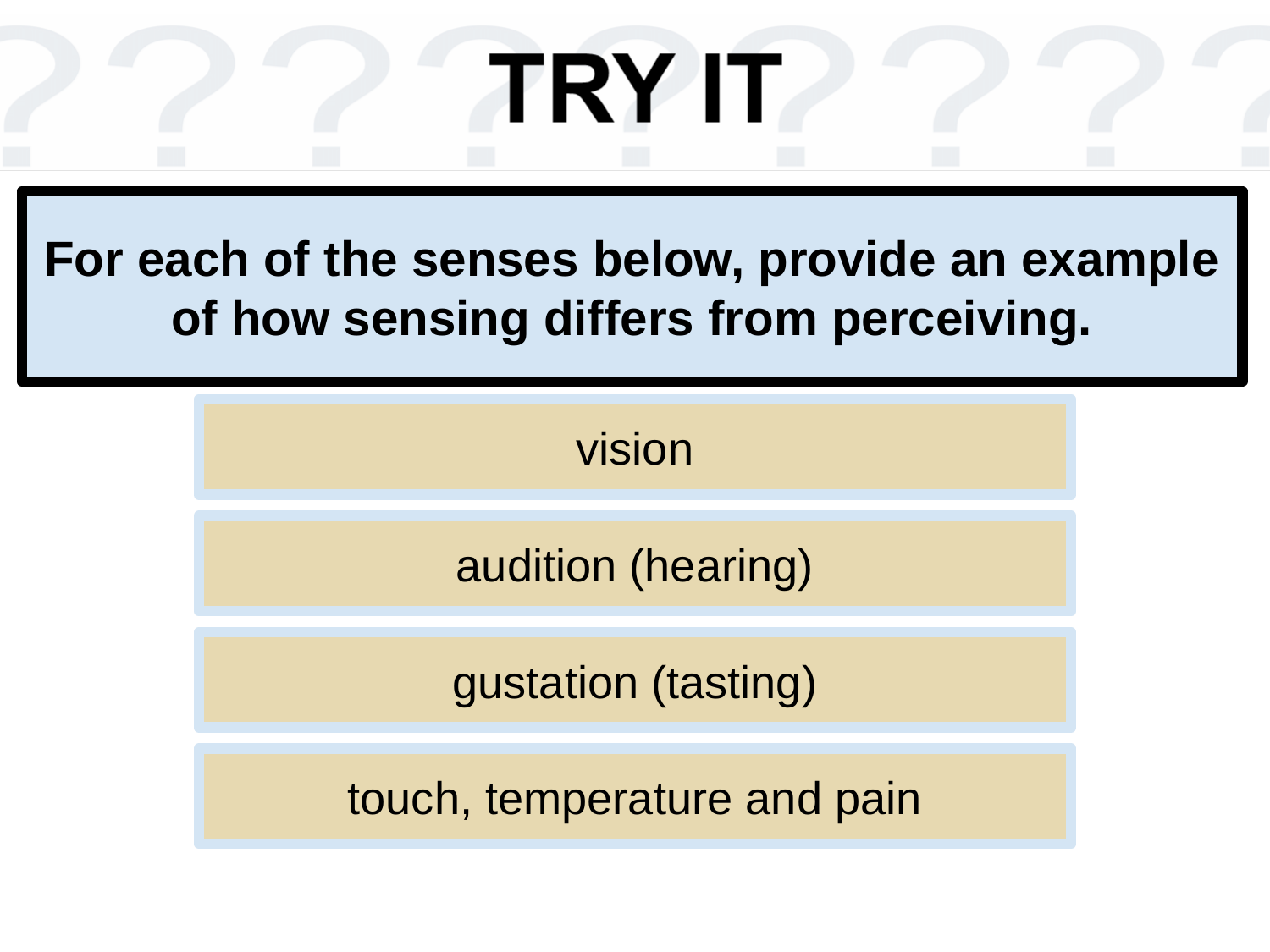

# For each of the senses below, provide an example of how sensing differs from perceiving.
vision
audition (hearing)
gustation (tasting)
touch, temperature and pain